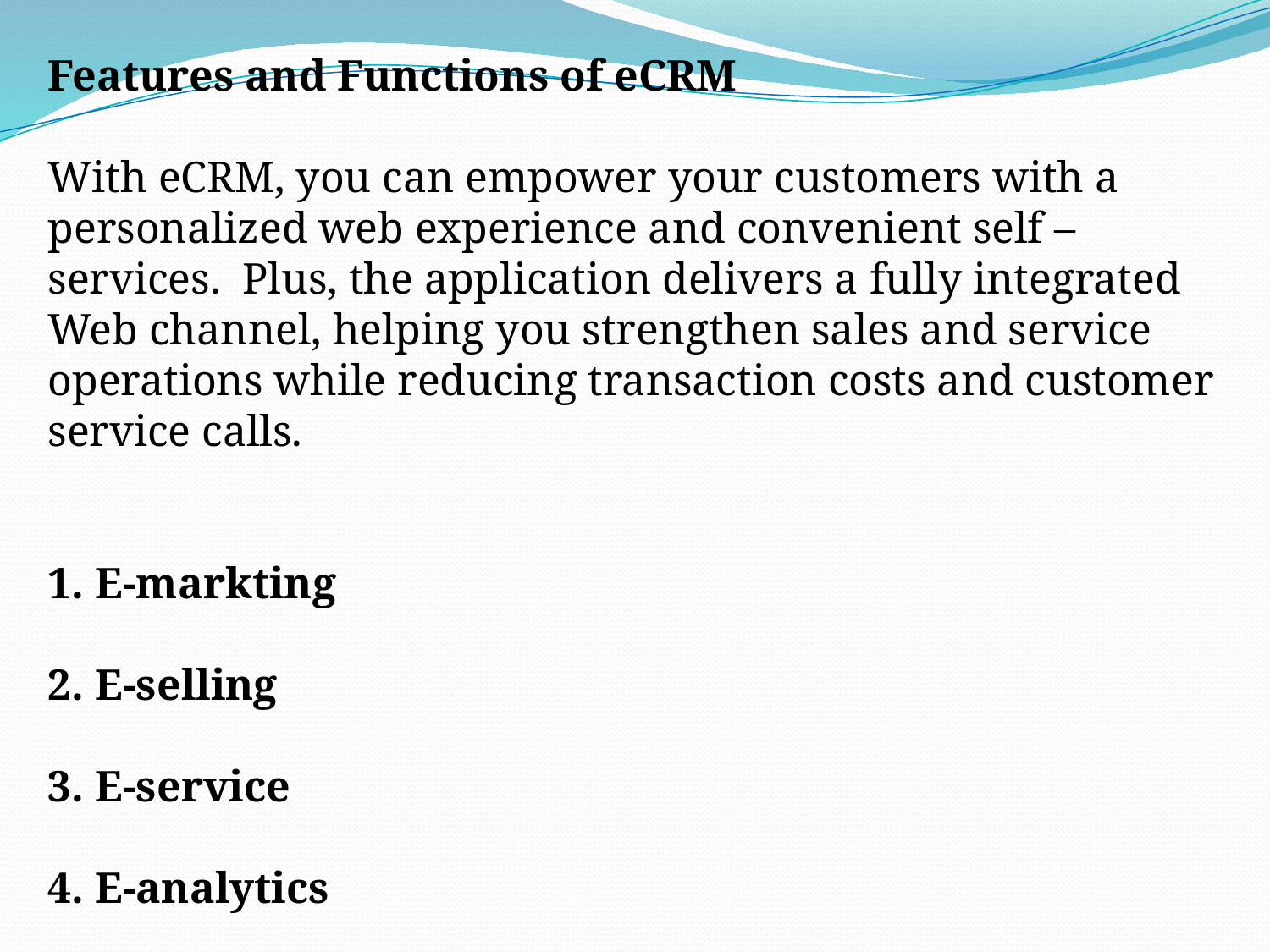

Features and Functions of eCRM

With eCRM, you can empower your customers with a personalized web experience and convenient self – services.  Plus, the application delivers a fully integrated Web channel, helping you strengthen sales and service operations while reducing transaction costs and customer service calls.

E-markting
E-selling
E-service
E-analytics